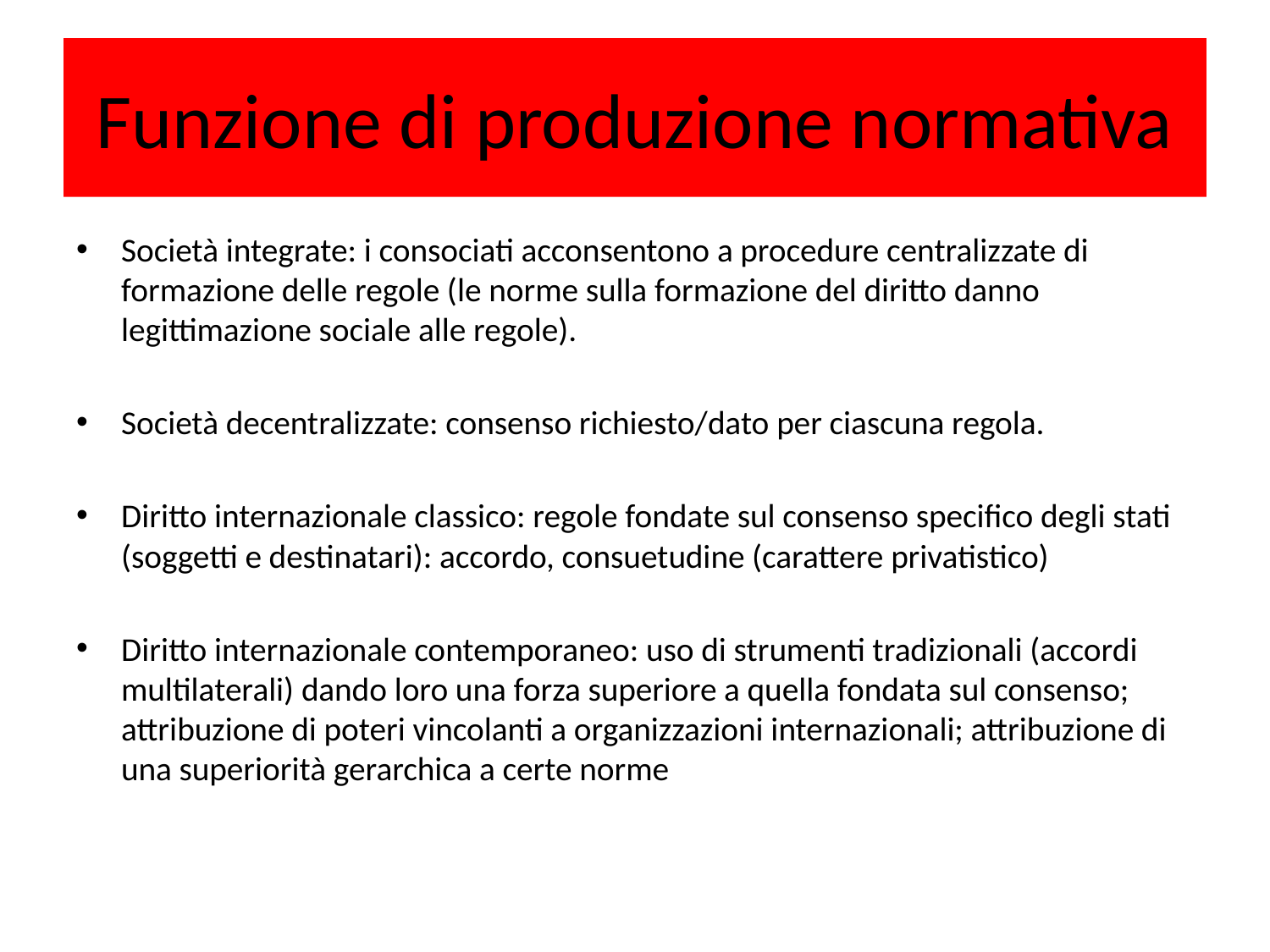

# Funzione di produzione normativa
Società integrate: i consociati acconsentono a procedure centralizzate di formazione delle regole (le norme sulla formazione del diritto danno legittimazione sociale alle regole).

Società decentralizzate: consenso richiesto/dato per ciascuna regola.

Diritto internazionale classico: regole fondate sul consenso specifico degli stati (soggetti e destinatari): accordo, consuetudine (carattere privatistico)

Diritto internazionale contemporaneo: uso di strumenti tradizionali (accordi multilaterali) dando loro una forza superiore a quella fondata sul consenso; attribuzione di poteri vincolanti a organizzazioni internazionali; attribuzione di una superiorità gerarchica a certe norme